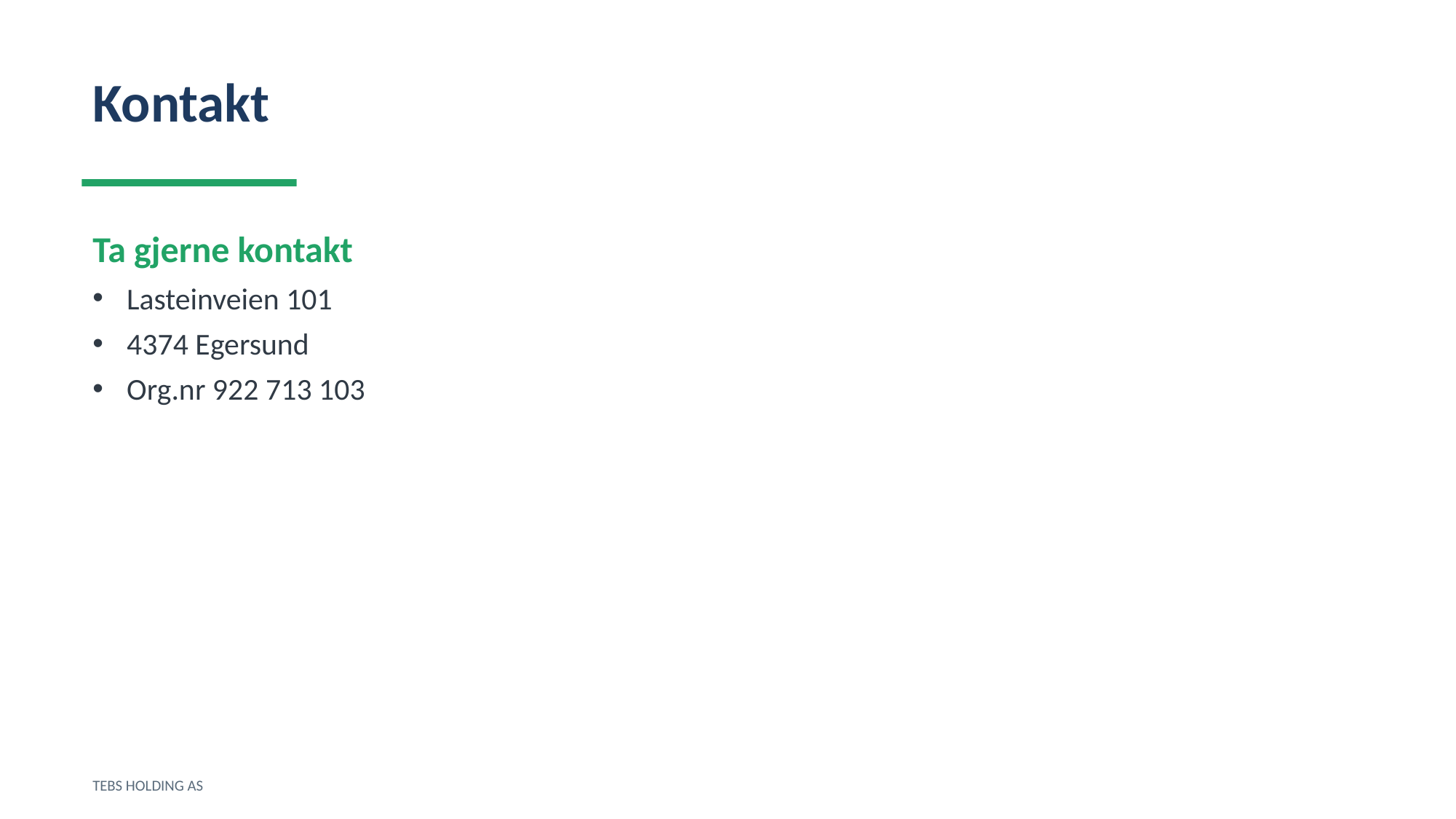

Kontakt

Ta gjerne kontakt
Lasteinveien 101
4374 Egersund
Org.nr 922 713 103
TEBS HOLDING AS